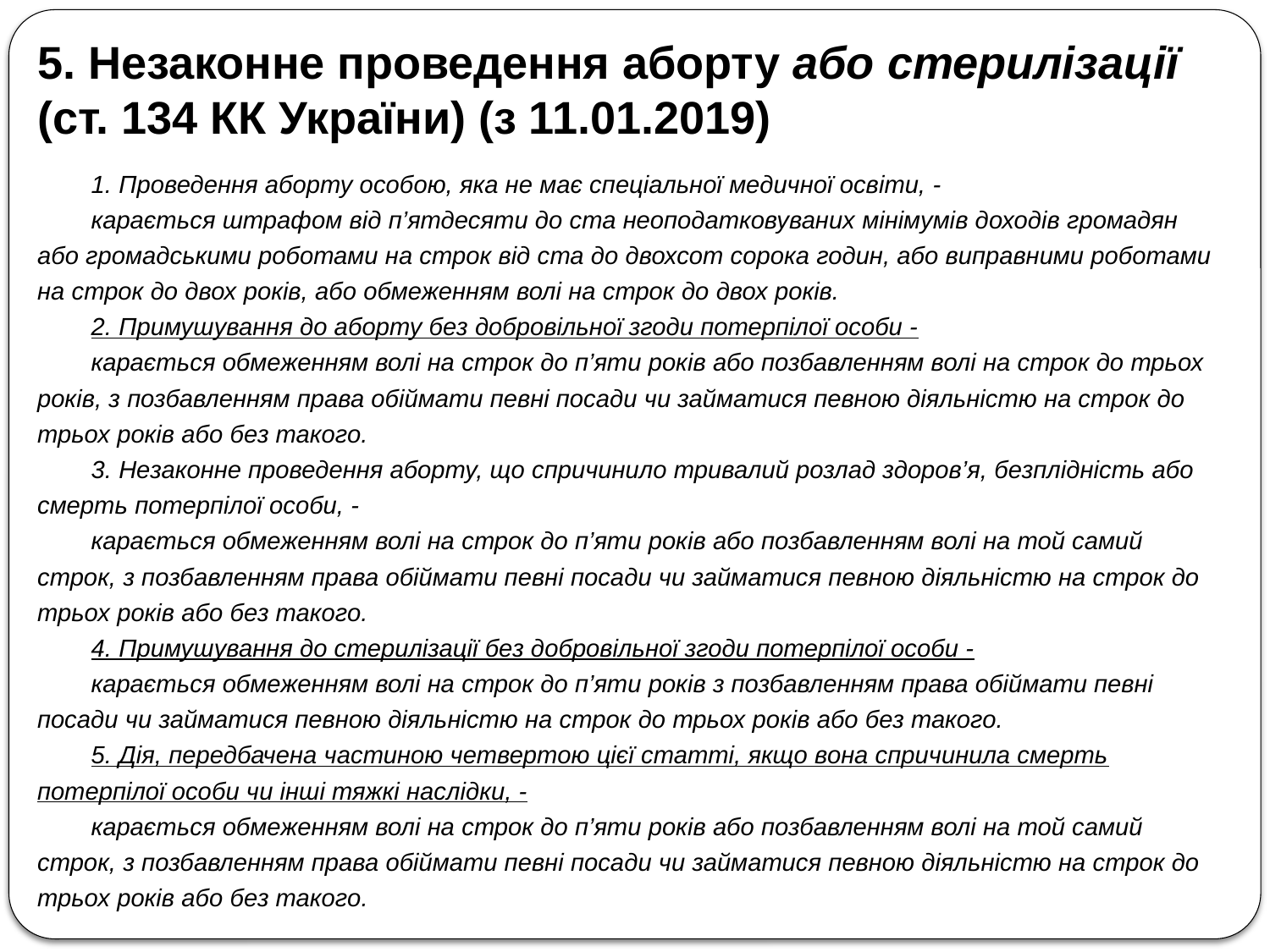

# 5. Незаконне проведення аборту або стерилізації (ст. 134 КК України) (з 11.01.2019)
1. Проведення аборту особою, яка не має спеціальної медичної освіти, -
карається штрафом від п’ятдесяти до ста неоподатковуваних мінімумів доходів громадян або громадськими роботами на строк від ста до двохсот сорока годин, або виправними роботами на строк до двох років, або обмеженням волі на строк до двох років.
2. Примушування до аборту без добровільної згоди потерпілої особи -
карається обмеженням волі на строк до п’яти років або позбавленням волі на строк до трьох років, з позбавленням права обіймати певні посади чи займатися певною діяльністю на строк до трьох років або без такого.
3. Незаконне проведення аборту, що спричинило тривалий розлад здоров’я, безплідність або смерть потерпілої особи, -
карається обмеженням волі на строк до п’яти років або позбавленням волі на той самий строк, з позбавленням права обіймати певні посади чи займатися певною діяльністю на строк до трьох років або без такого.
4. Примушування до стерилізації без добровільної згоди потерпілої особи -
карається обмеженням волі на строк до п’яти років з позбавленням права обіймати певні посади чи займатися певною діяльністю на строк до трьох років або без такого.
5. Дія, передбачена частиною четвертою цієї статті, якщо вона спричинила смерть потерпілої особи чи інші тяжкі наслідки, -
карається обмеженням волі на строк до п’яти років або позбавленням волі на той самий строк, з позбавленням права обіймати певні посади чи займатися певною діяльністю на строк до трьох років або без такого.